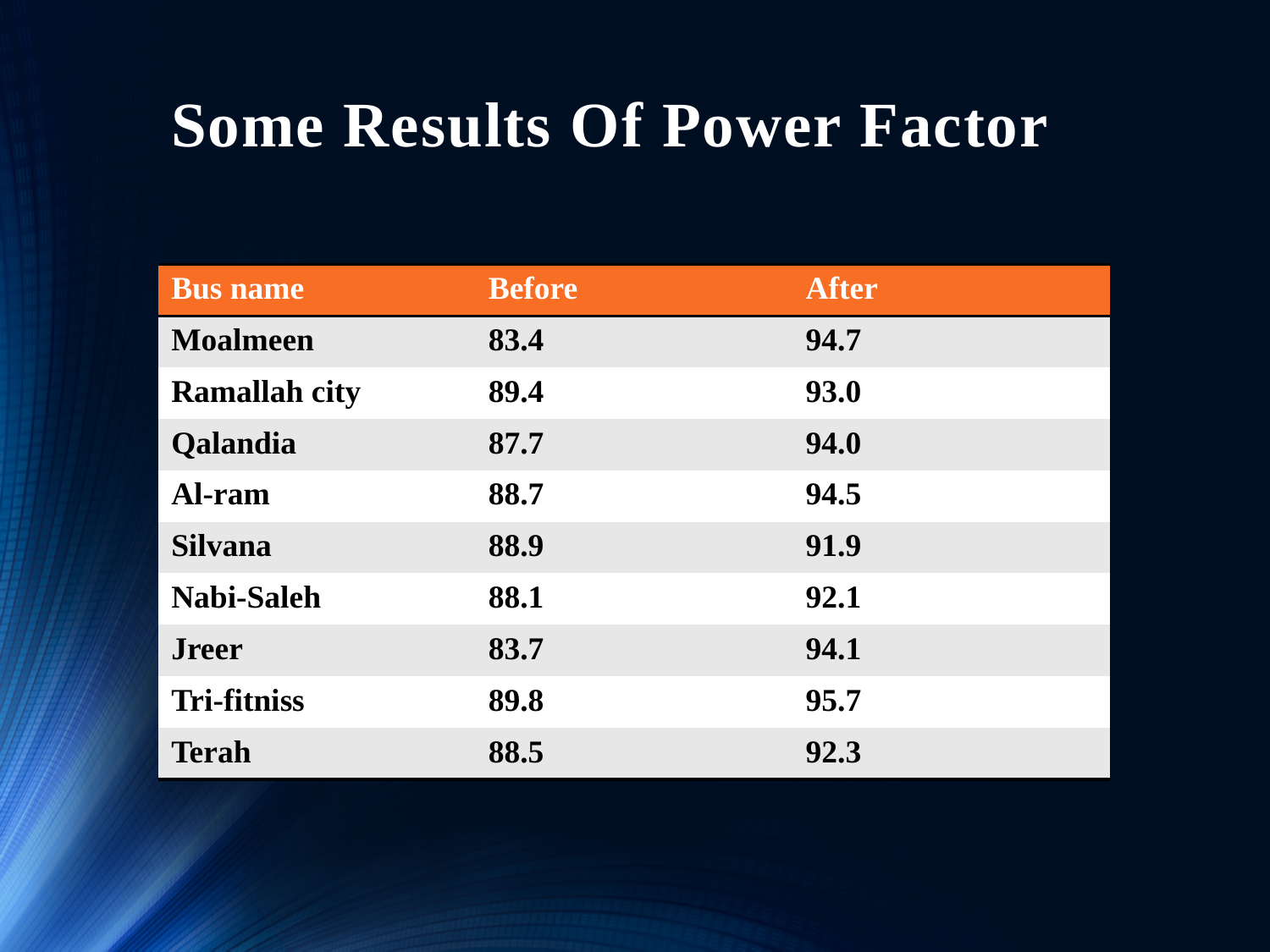

# Some Results Of Power Factor
| Bus name | Before | After |
| --- | --- | --- |
| Moalmeen | 83.4 | 94.7 |
| Ramallah city | 89.4 | 93.0 |
| Qalandia | 87.7 | 94.0 |
| Al-ram | 88.7 | 94.5 |
| Silvana | 88.9 | 91.9 |
| Nabi-Saleh | 88.1 | 92.1 |
| Jreer | 83.7 | 94.1 |
| Tri-fitniss | 89.8 | 95.7 |
| Terah | 88.5 | 92.3 |